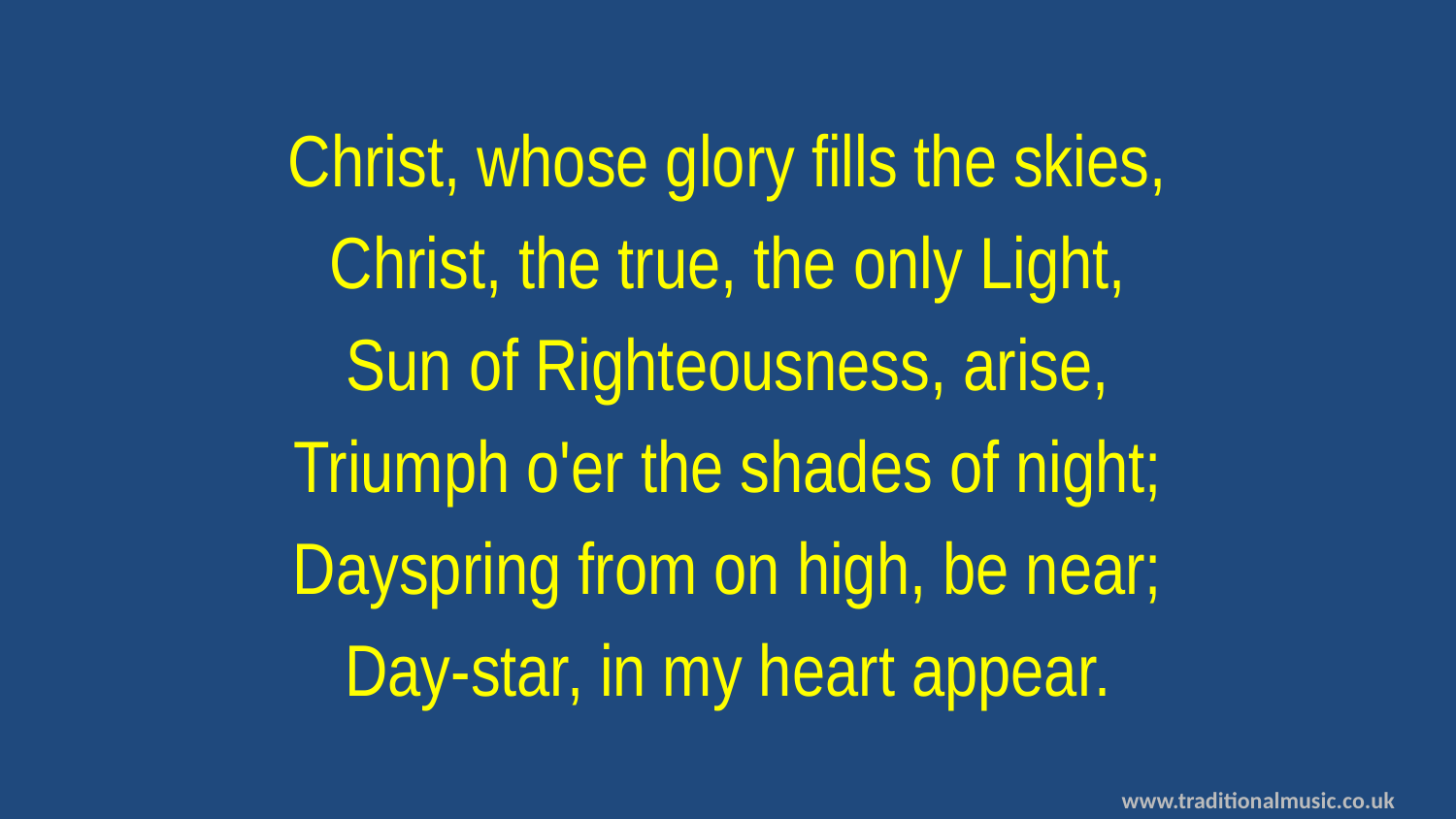

Christ, whose glory fills the skies,
Christ, the true, the only Light,
Sun of Righteousness, arise,
Triumph o'er the shades of night;
Dayspring from on high, be near;
Day-star, in my heart appear.